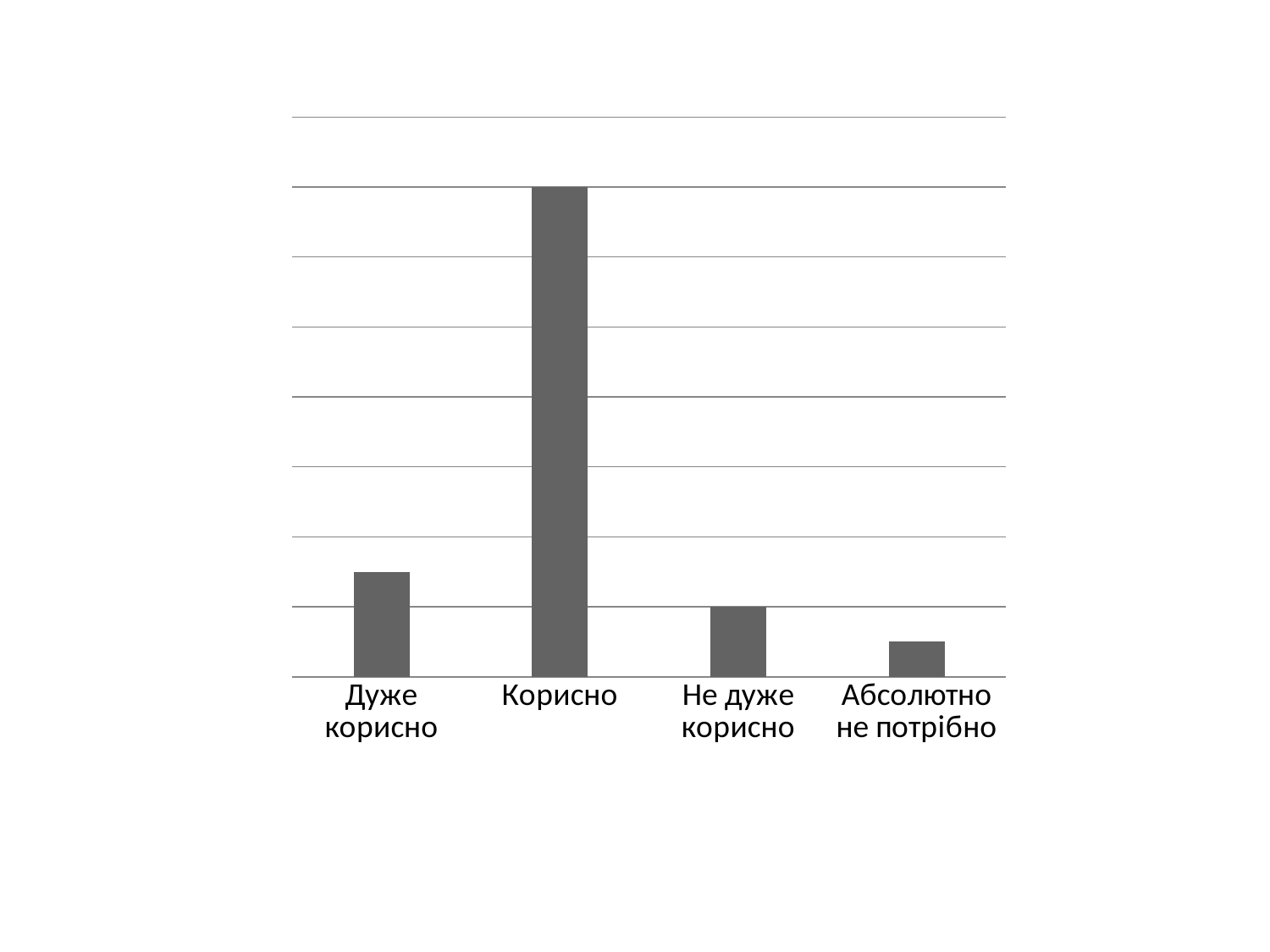

#

### Chart

| Category |  |
|---|---|
| Дуже корисно | 15.0 |
| Корисно | 70.0 |
| Не дуже корисно | 10.0 |
| Абсолютно не потрібно | 5.0 |